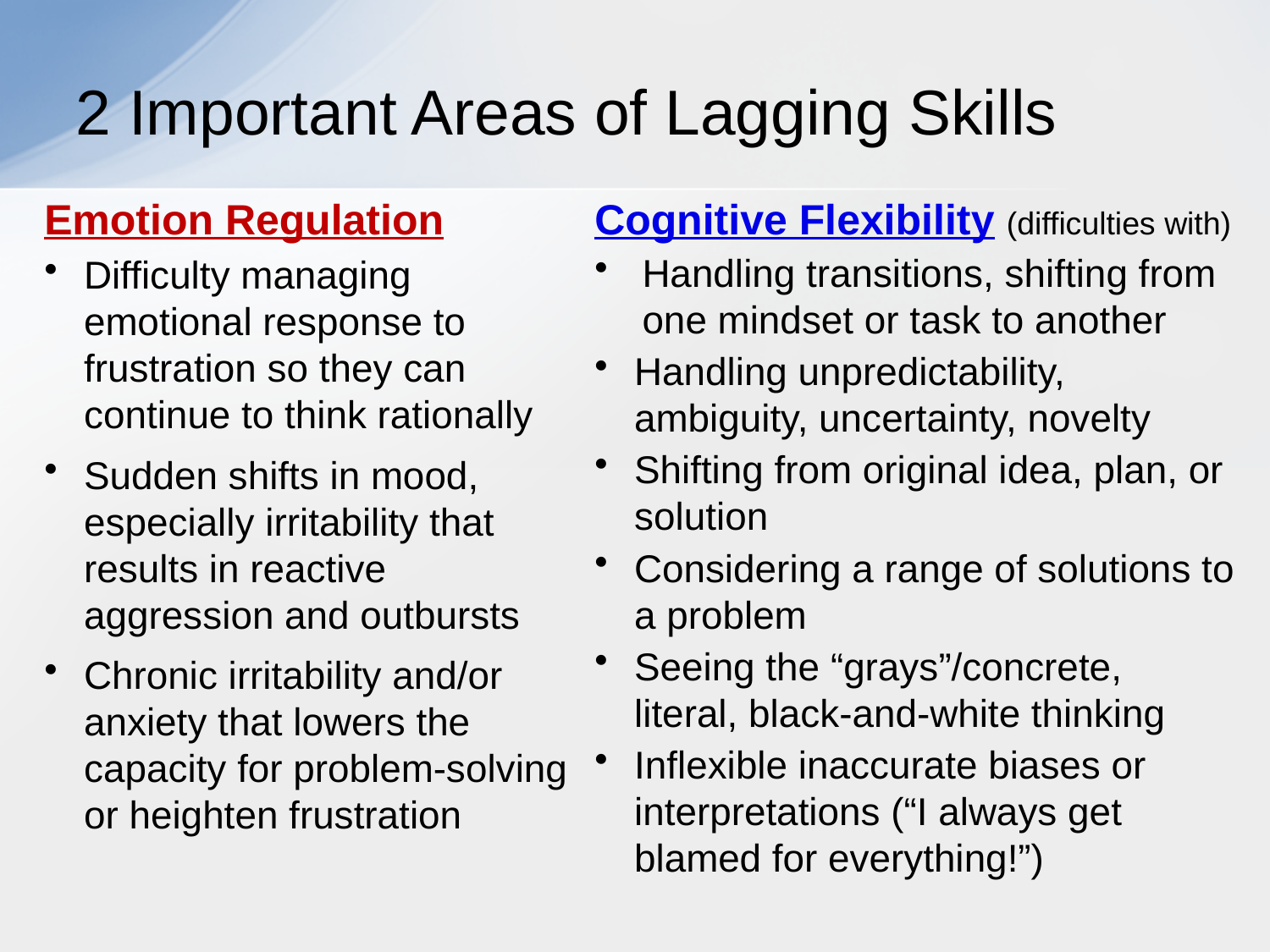

# 2 Important Areas of Lagging Skills
Emotion Regulation
Difficulty managing emotional response to frustration so they can continue to think rationally
Sudden shifts in mood, especially irritability that results in reactive aggression and outbursts
Chronic irritability and/or anxiety that lowers the capacity for problem-solving or heighten frustration

Cognitive Flexibility (difficulties with)
Handling transitions, shifting from one mindset or task to another
Handling unpredictability, ambiguity, uncertainty, novelty
Shifting from original idea, plan, or solution
Considering a range of solutions to a problem
Seeing the “grays”/concrete, literal, black-and-white thinking
Inflexible inaccurate biases or interpretations (“I always get blamed for everything!”)